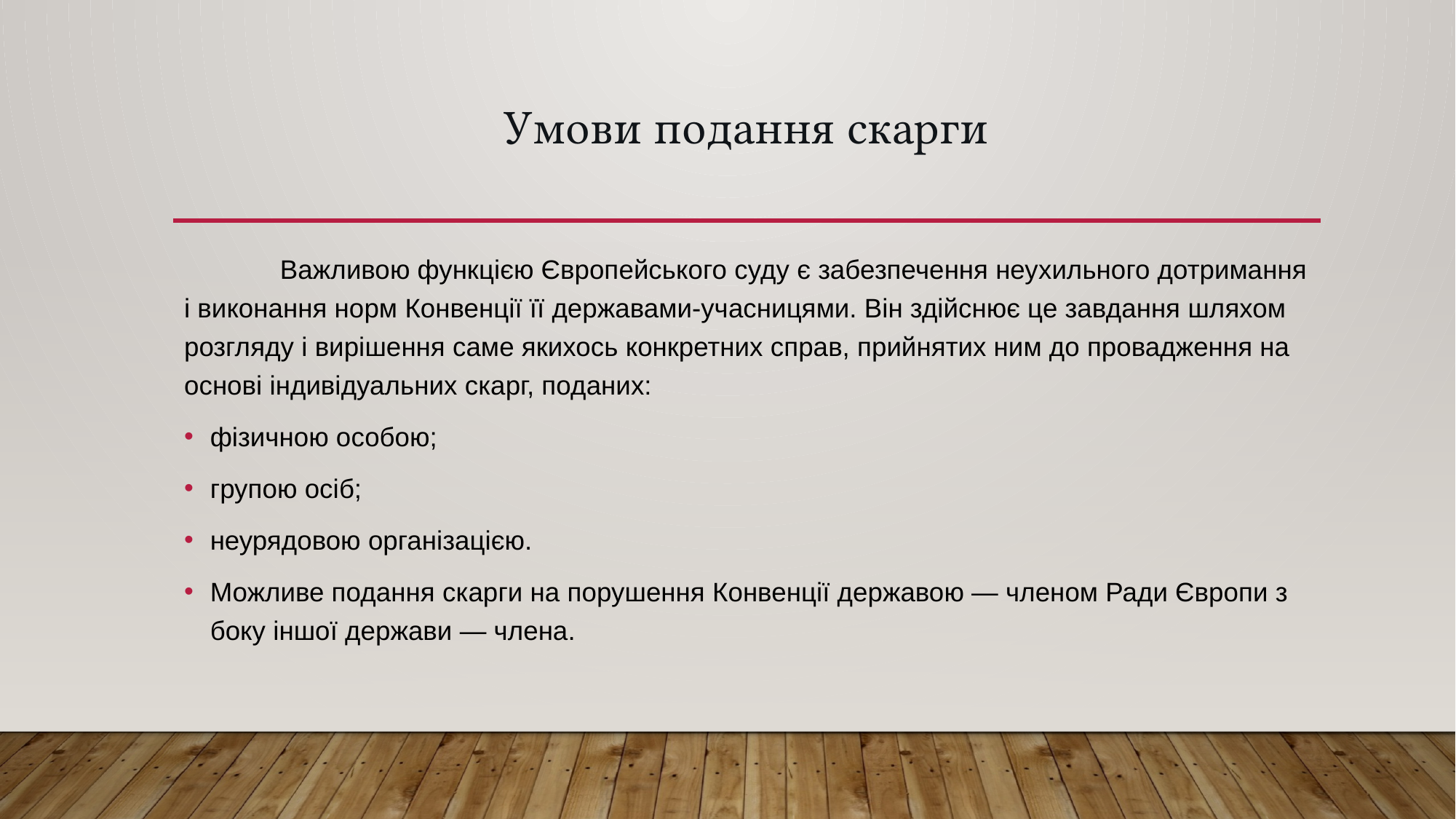

# Умови подання скарги
	Важливою функцією Європейського суду є забезпечення неухильного дотримання і виконання норм Конвенції її державами-учасницями. Він здійснює це завдання шляхом розгляду і вирішення саме якихось конкретних справ, прийнятих ним до провадження на основі індивідуальних скарг, поданих:
фізичною особою;
групою осіб;
неурядовою організацією.
Можливе подання скарги на порушення Конвенції державою — членом Ради Європи з боку іншої держави — члена.